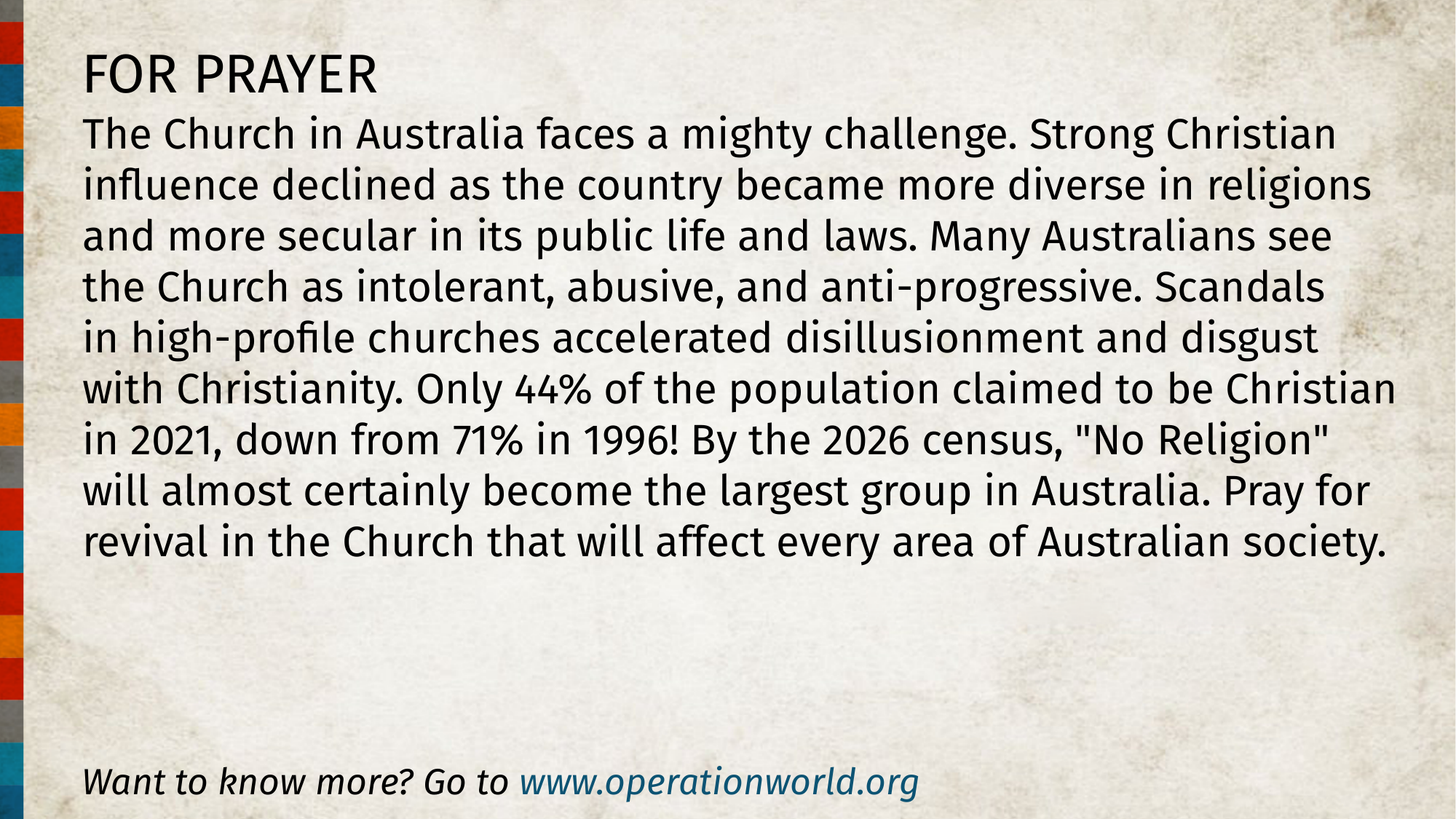

FOR PRAYER
The Church in Australia faces a mighty challenge. Strong Christian influence declined as the country became more diverse in religions and more secular in its public life and laws. Many Australians see the Church as intolerant, abusive, and anti-progressive. Scandals in high-profile churches accelerated disillusionment and disgust with Christianity. Only 44% of the population claimed to be Christian in 2021, down from 71% in 1996! By the 2026 census, "No Religion" will almost certainly become the largest group in Australia. Pray for revival in the Church that will affect every area of Australian society.

Want to know more? Go to www.operationworld.org